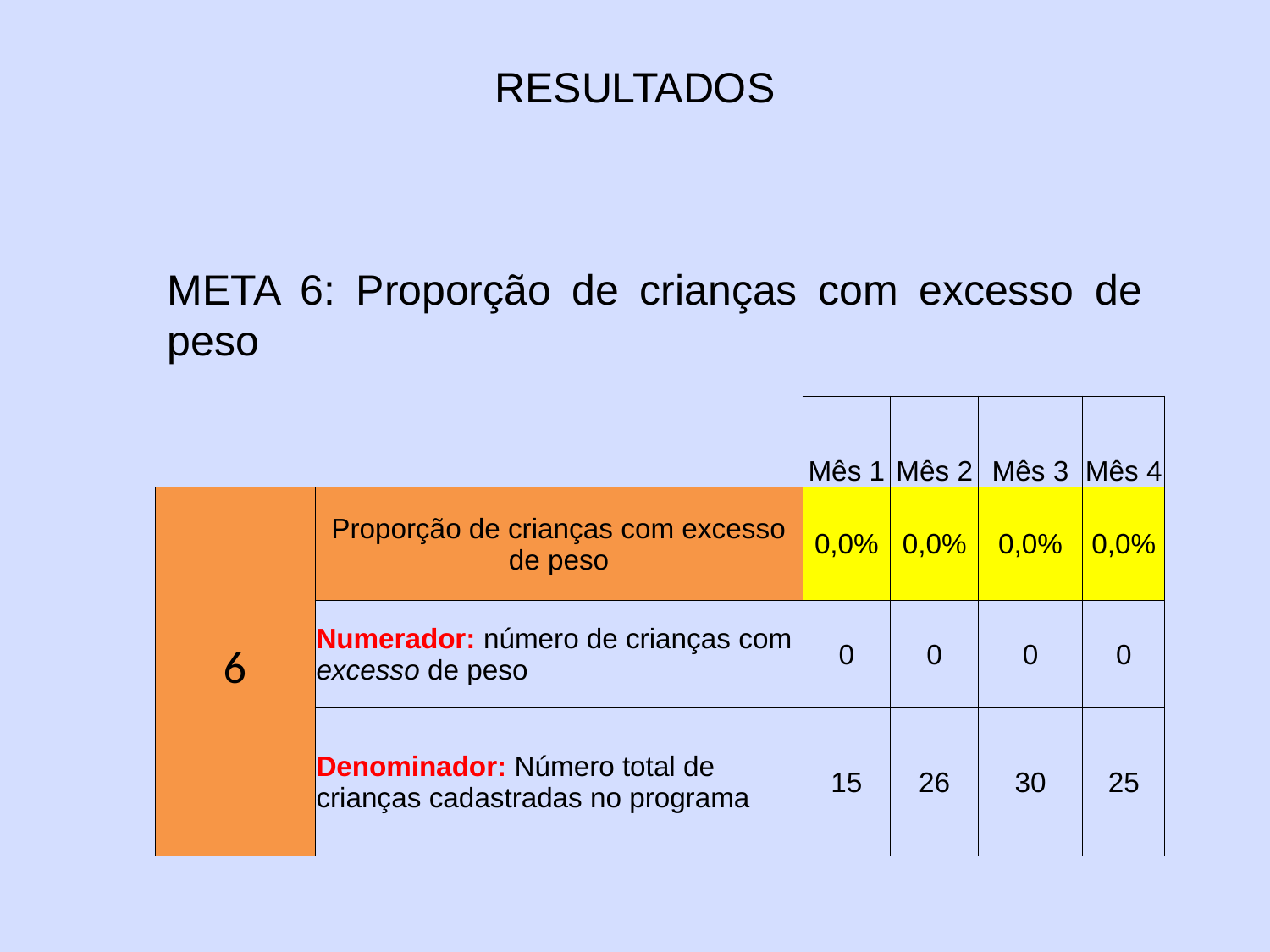

# RESULTADOS
META 6: Proporção de crianças com excesso de peso
|  |  | Mês 1 | Mês 2 | Mês 3 | Mês 4 |
| --- | --- | --- | --- | --- | --- |
| 6 | Proporção de crianças com excesso de peso | 0,0% | 0,0% | 0,0% | 0,0% |
|  | Numerador: número de crianças com excesso de peso | 0 | 0 | 0 | 0 |
|  | Denominador: Número total de crianças cadastradas no programa | 15 | 26 | 30 | 25 |